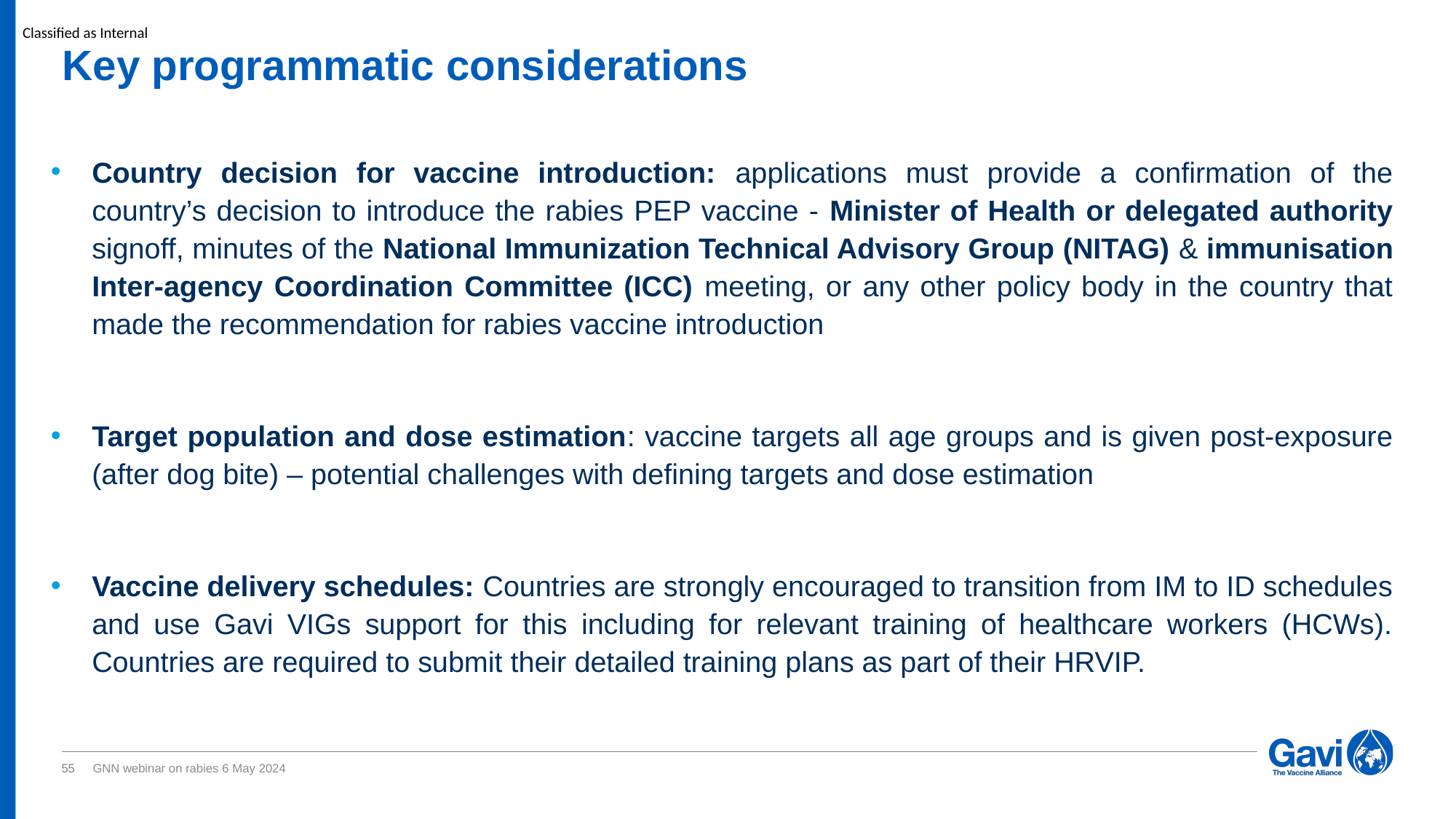

# Key programmatic considerations
Country decision for vaccine introduction: applications must provide a confirmation of the country’s decision to introduce the rabies PEP vaccine - Minister of Health or delegated authority signoff, minutes of the National Immunization Technical Advisory Group (NITAG) & immunisation Inter-agency Coordination Committee (ICC) meeting, or any other policy body in the country that made the recommendation for rabies vaccine introduction

Target population and dose estimation: vaccine targets all age groups and is given post-exposure (after dog bite) – potential challenges with defining targets and dose estimation

Vaccine delivery schedules: Countries are strongly encouraged to transition from IM to ID schedules and use Gavi VIGs support for this including for relevant training of healthcare workers (HCWs). Countries are required to submit their detailed training plans as part of their HRVIP.

55
GNN webinar on rabies 6 May 2024